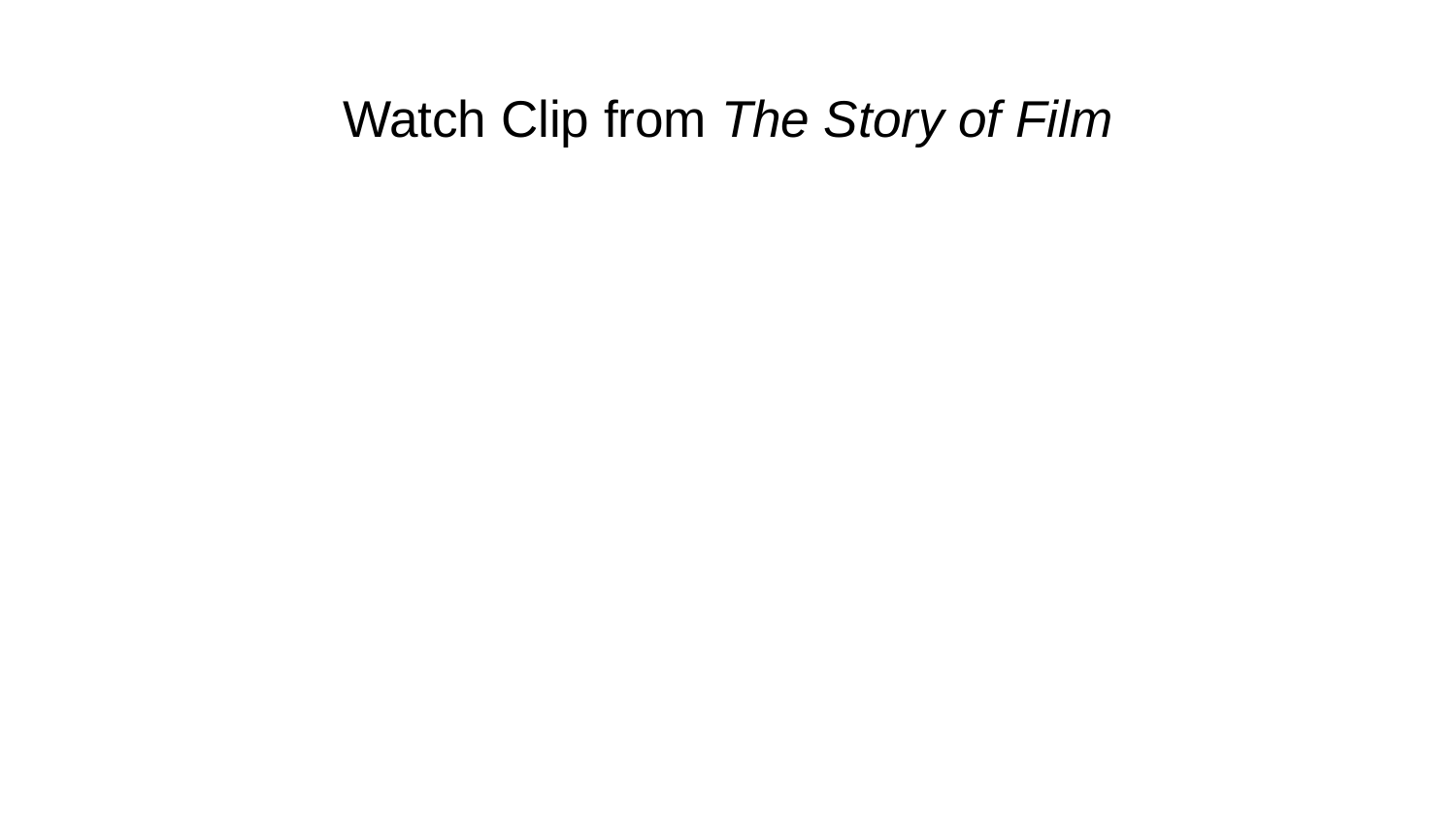

# Watch Clip from The Story of Film